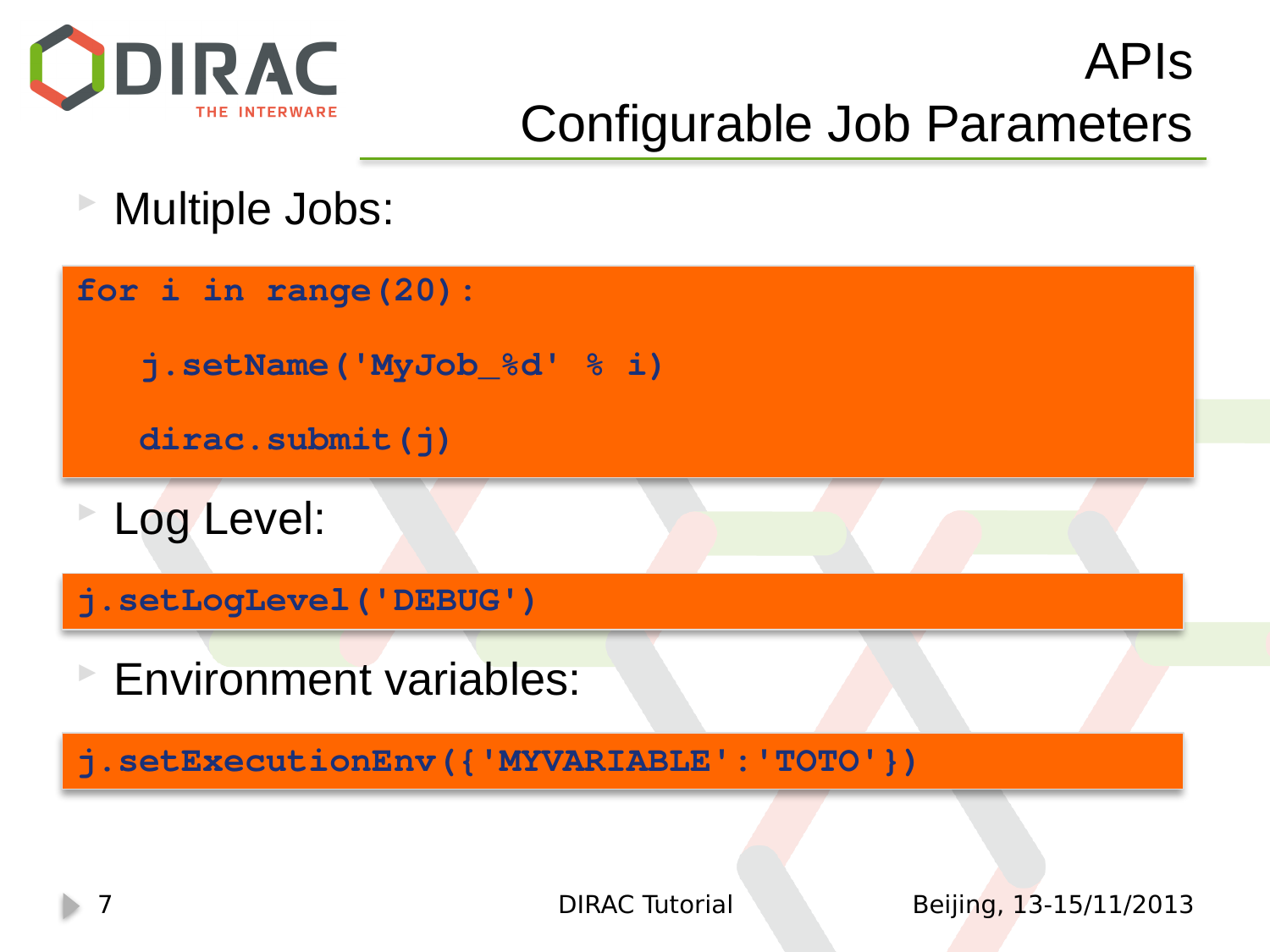

# APIs Configurable Job Parameters
Multiple Jobs:
for i in range(20):
   j.setName('MyJob_%d' % i)
   dirac.submit(j)
Log Level:
j.setLogLevel('DEBUG')
Environment variables:
j.setExecutionEnv({'MYVARIABLE':'TOTO'})

7
DIRAC Tutorial
Beijing, 13-15/11/2013